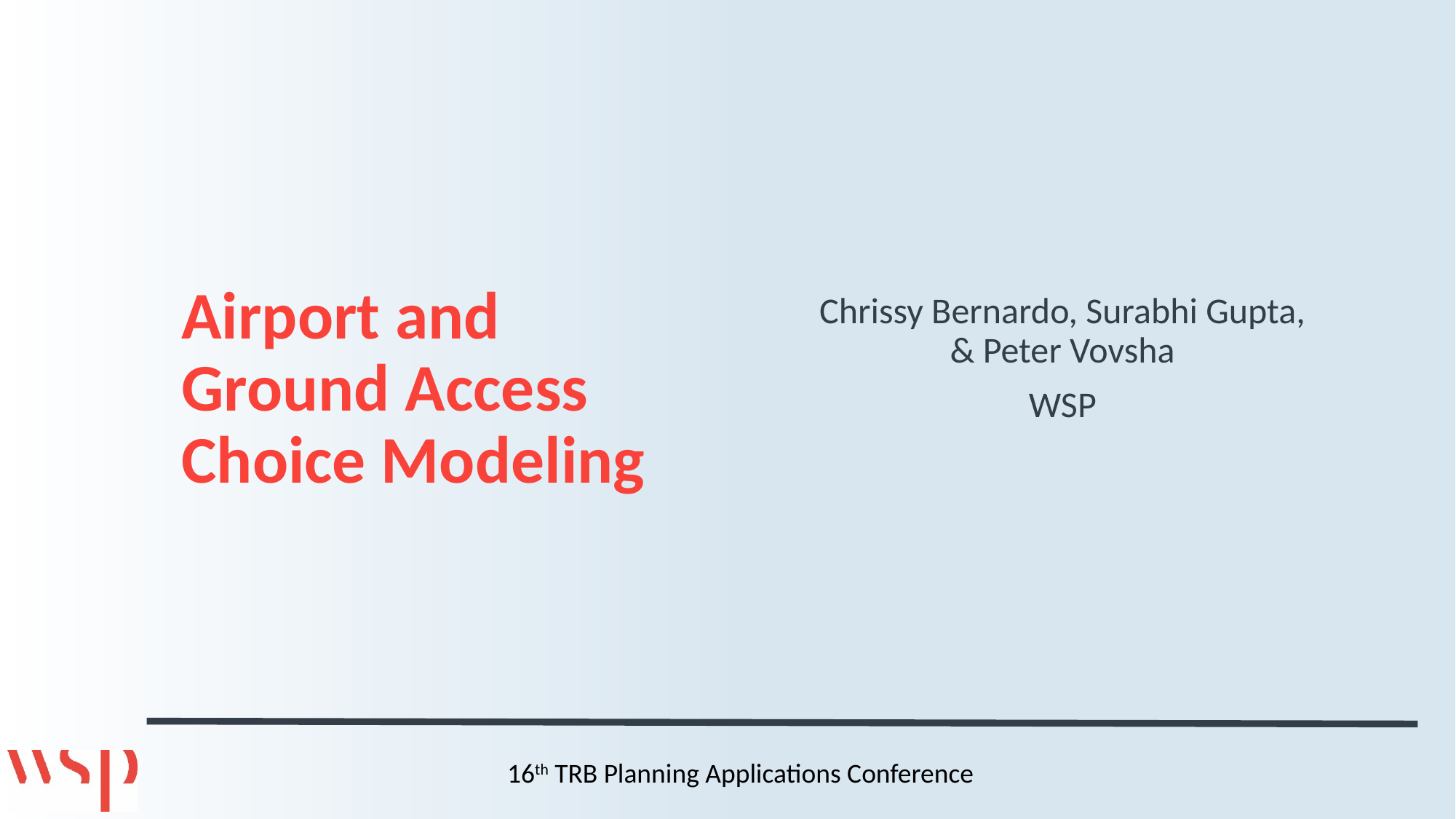

# Airport and Ground Access Choice Modeling
Chrissy Bernardo, Surabhi Gupta, & Peter Vovsha
WSP